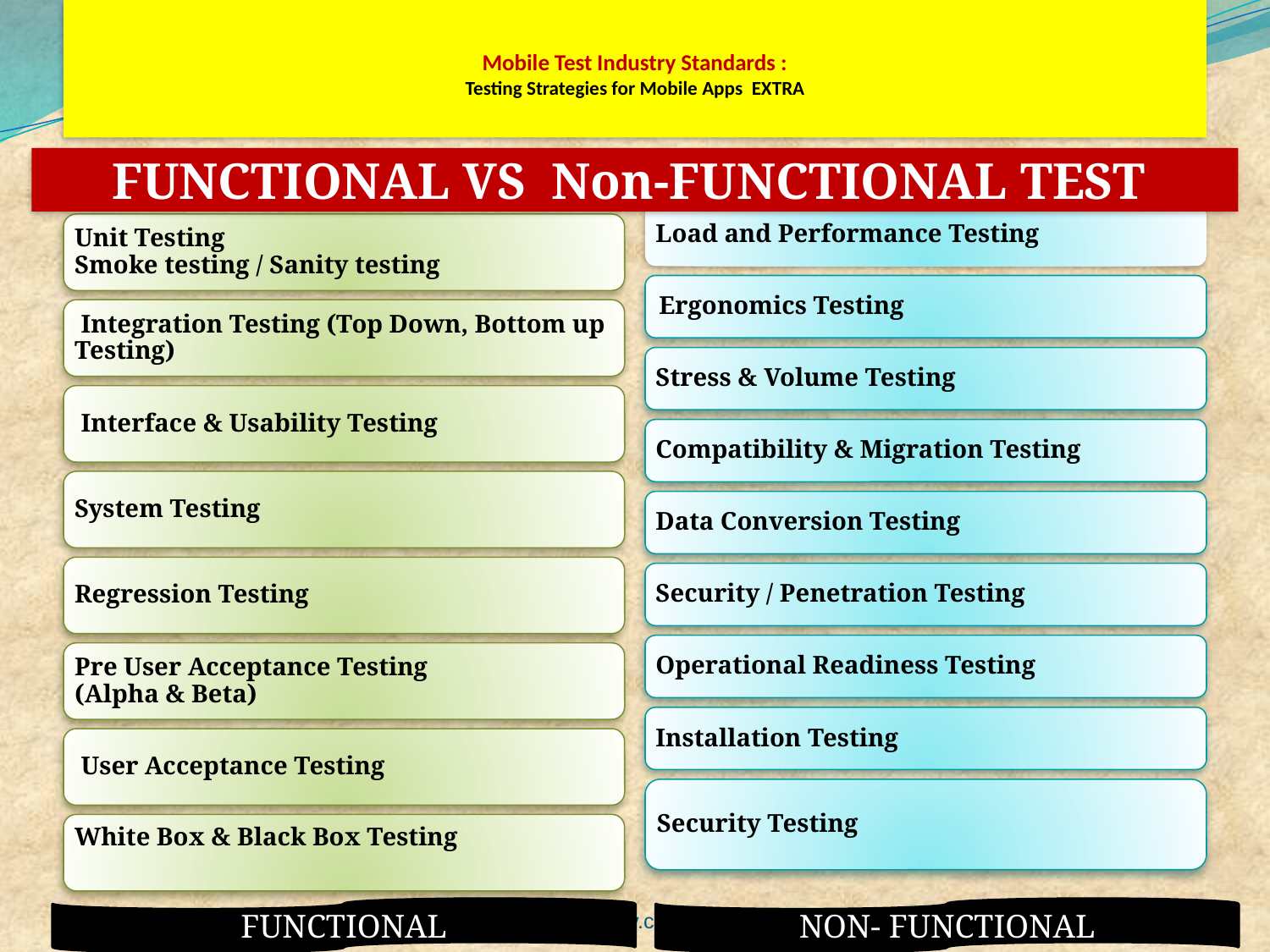

# Mobile Test Industry Standards : Testing Strategies for Mobile Apps  EXTRA
FUNCTIONAL VS  Non-FUNCTIONAL TEST
Load and Performance Testing
 Ergonomics Testing
Stress & Volume Testing
Compatibility & Migration Testing
Data Conversion Testing
Security / Penetration Testing
Operational Readiness Testing
Installation Testing
Security Testing
Unit Testing
Smoke testing / Sanity testing
 Integration Testing (Top Down, Bottom up Testing)
 Interface & Usability Testing
System Testing
Regression Testing
Pre User Acceptance Testing
(Alpha & Beta)
 User Acceptance Testing
White Box & Black Box Testing
Copyright NataliaS@portnov.com
25
FUNCTIONAL
NON- FUNCTIONAL